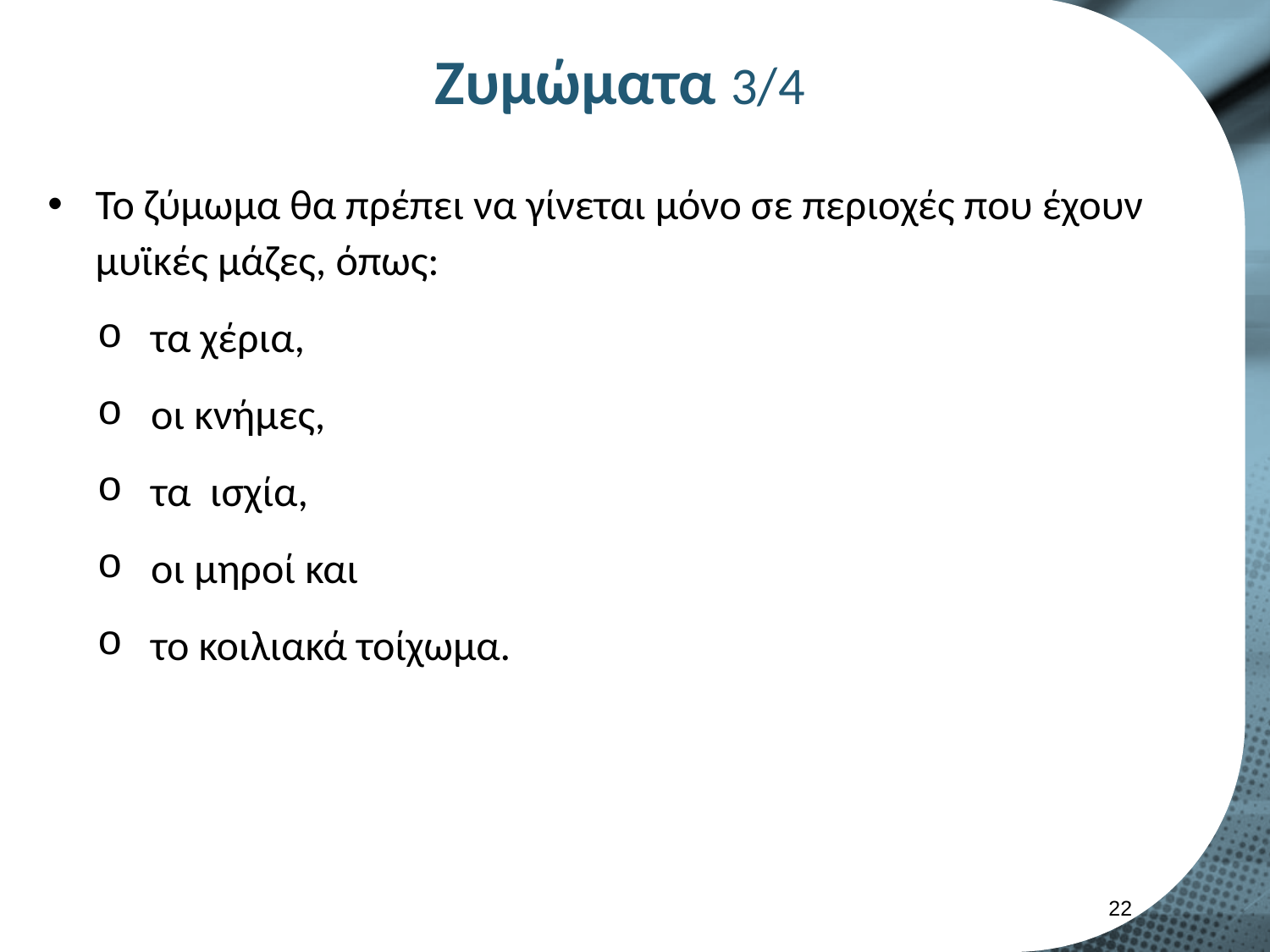

# Ζυμώματα 3/4
Το ζύμωμα θα πρέπει να γίνεται μόνο σε περιοχές που έχουν μυϊκές μάζες, όπως:
τα χέρια,
οι κνήμες,
τα  ισχία,
οι μηροί και
το κοιλιακά τοίχωμα.

22